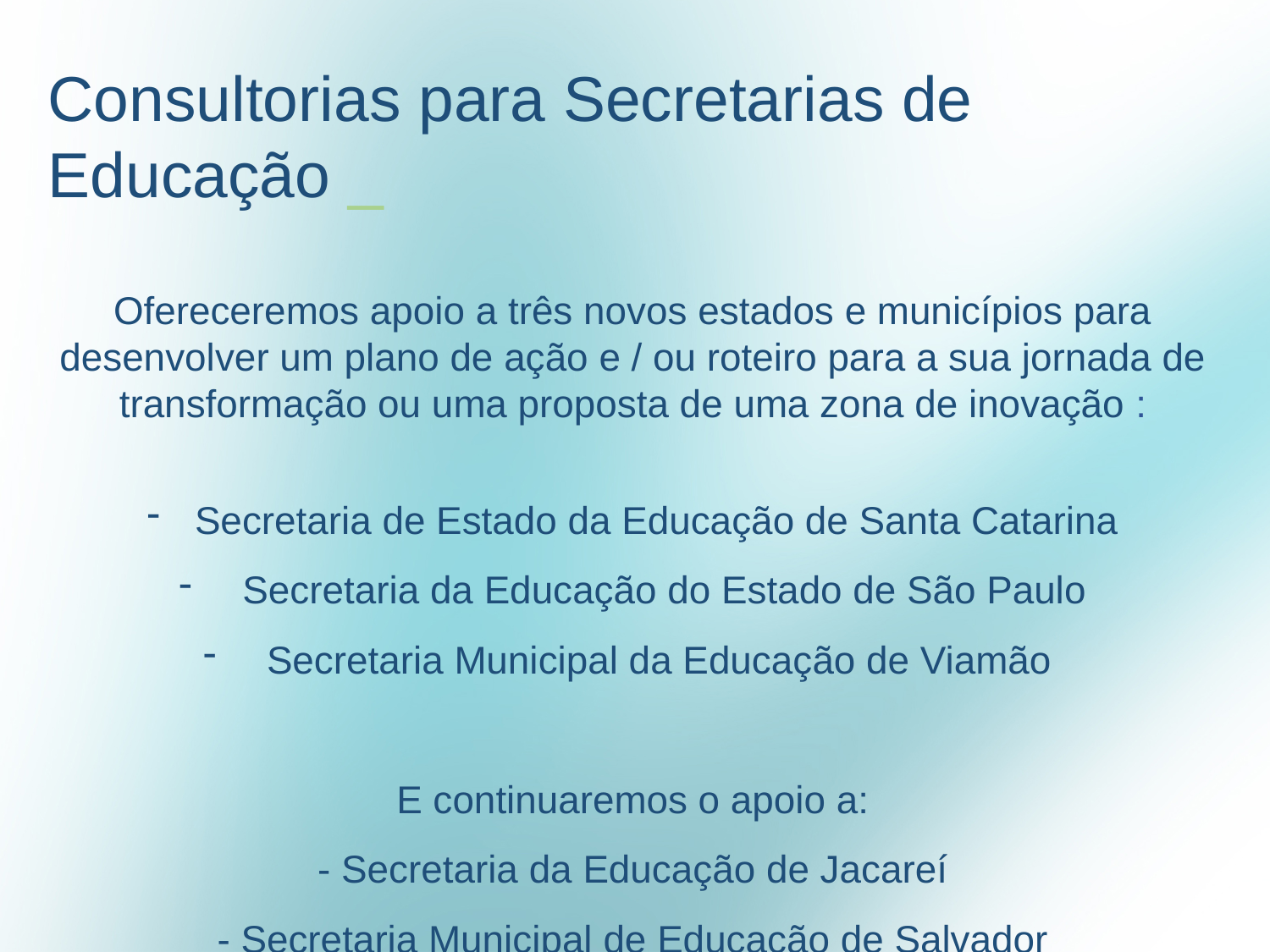

Consultorias para Secretarias de Educação _

Ofereceremos apoio a três novos estados e municípios para desenvolver um plano de ação e / ou roteiro para a sua jornada de transformação ou uma proposta de uma zona de inovação :

Secretaria de Estado da Educação de Santa Catarina
Secretaria da Educação do Estado de São Paulo
Secretaria Municipal da Educação de Viamão

E continuaremos o apoio a:
- Secretaria da Educação de Jacareí
- Secretaria Municipal de Educação de Salvador